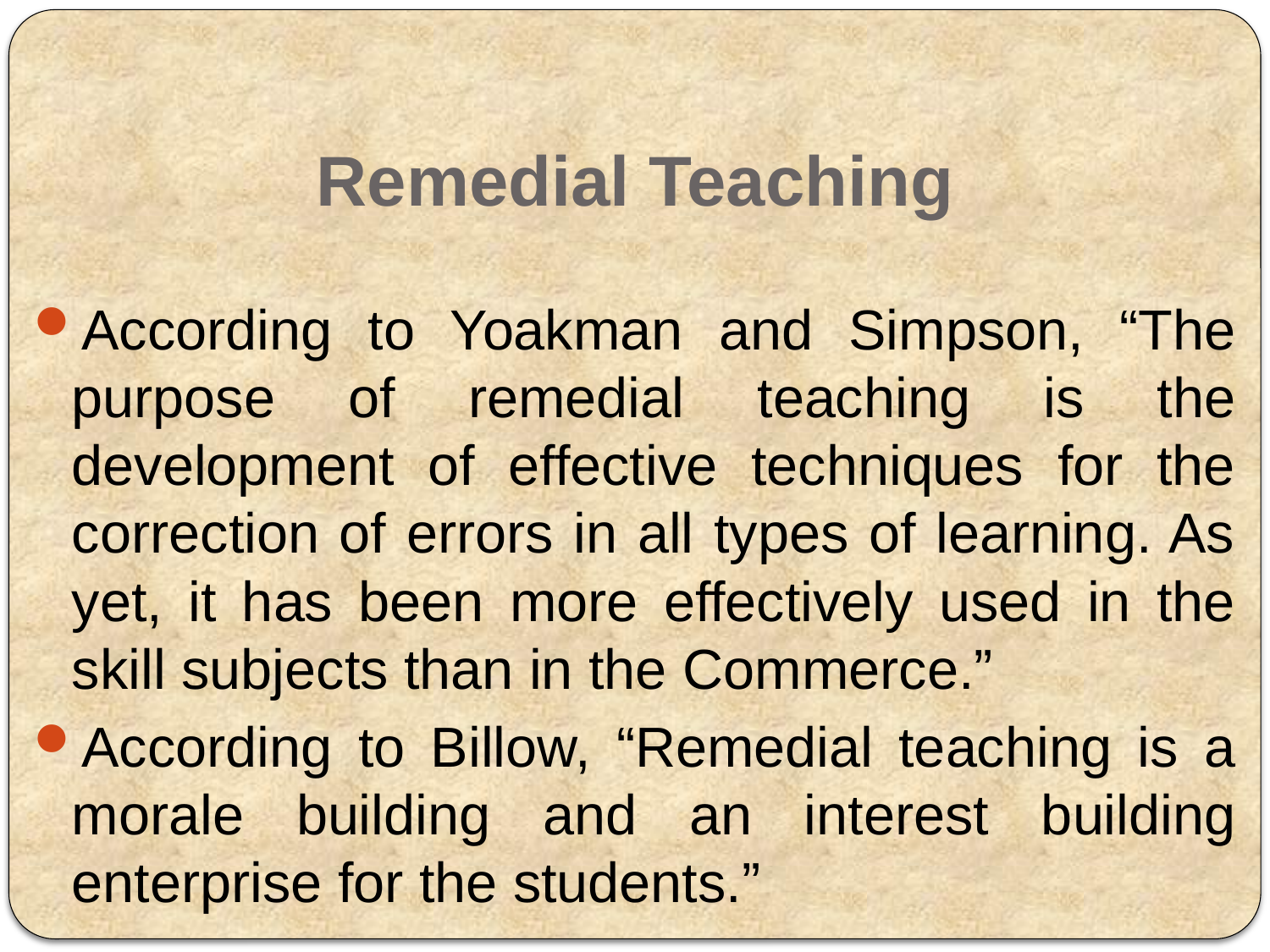

# Remedial Teaching

According to Yoakman and Simpson, “The purpose of remedial teaching is the development of effective techniques for the correction of errors in all types of learning. As yet, it has been more effectively used in the skill subjects than in the Commerce.”
According to Billow, “Remedial teaching is a morale building and an interest building enterprise for the students.”